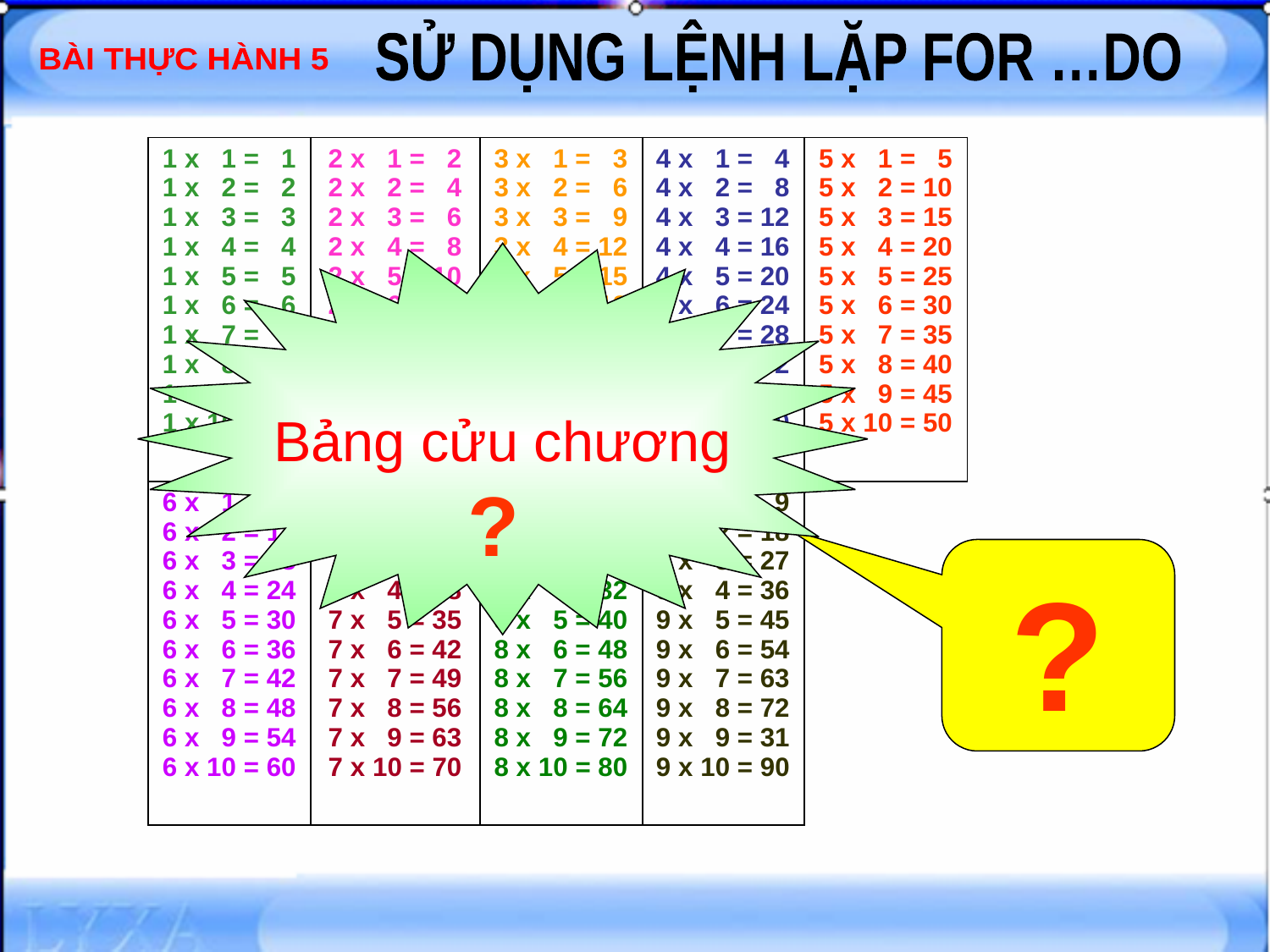

| 1 x 1 = 1 1 x 2 = 2 1 x 3 = 3 1 x 4 = 4 1 x 5 = 5 1 x 6 = 6 1 x 7 = 7 1 x 8 = 8 1 x 9 = 9 1 x 10 = 10 | 2 x 1 = 2 2 x 2 = 4 2 x 3 = 6 2 x 4 = 8 2 x 5 = 10 2 x 6 = 12 2 x 7 = 14 2 x 8 = 16 2 x 9 = 18 2 x 10 = 20 | 3 x 1 = 3 3 x 2 = 6 3 x 3 = 9 3 x 4 = 12 3 x 5 = 15 3 x 6 = 18 3 x 7 = 21 3 x 8 = 24 3 x 9 = 27 3 x 10 = 30 | 4 x 1 = 4 4 x 2 = 8 4 x 3 = 12 4 x 4 = 16 4 x 5 = 20 4 x 6 = 24 4 x 7 = 28 4 x 8 = 32 4 x 9 = 36 4 x 10 = 40 | 5 x 1 = 5 5 x 2 = 10 5 x 3 = 15 5 x 4 = 20 5 x 5 = 25 5 x 6 = 30 5 x 7 = 35 5 x 8 = 40 5 x 9 = 45 5 x 10 = 50 |
| --- | --- | --- | --- | --- |
| 6 x 1 = 6 6 x 2 = 12 6 x 3 = 18 6 x 4 = 24 6 x 5 = 30 6 x 6 = 36 6 x 7 = 42 6 x 8 = 48 6 x 9 = 54 6 x 10 = 60 | 7 x 1 = 7 7 x 2 = 14 7 x 3 = 21 7 x 4 = 28 7 x 5 = 35 7 x 6 = 42 7 x 7 = 49 7 x 8 = 56 7 x 9 = 63 7 x 10 = 70 | 8 x 1 = 8 8 x 2 = 16 8 x 3 = 24 8 x 4 = 32 8 x 5 = 40 8 x 6 = 48 8 x 7 = 56 8 x 8 = 64 8 x 9 = 72 8 x 10 = 80 | 9 x 1 = 9 9 x 2 = 18 9 x 3 = 27 9 x 4 = 36 9 x 5 = 45 9 x 6 = 54 9 x 7 = 63 9 x 8 = 72 9 x 9 = 31 9 x 10 = 90 |  |
Bảng cửu chương
?
?